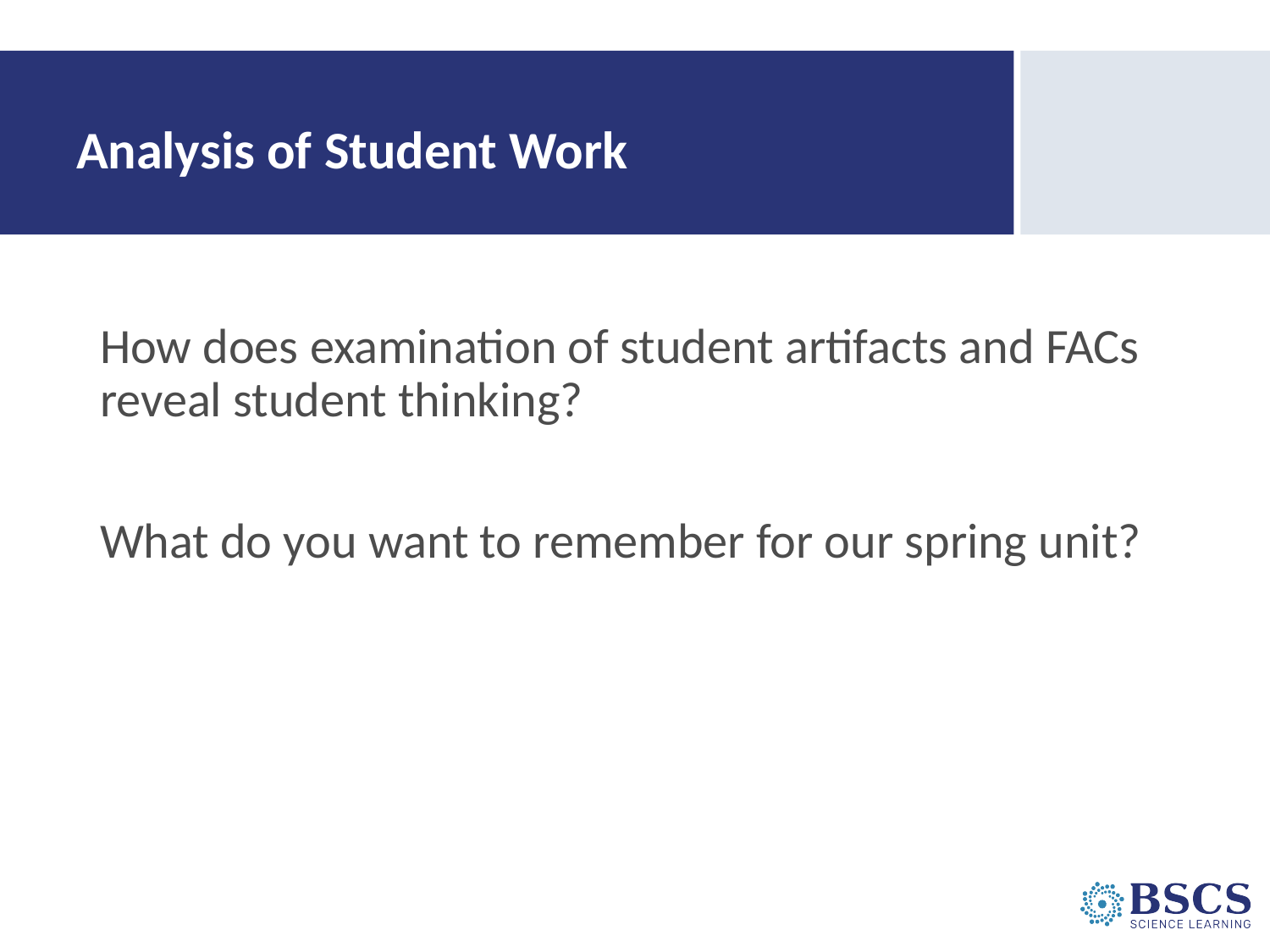

# Analysis of Student Work
How does examination of student artifacts and FACs reveal student thinking?

What do you want to remember for our spring unit?